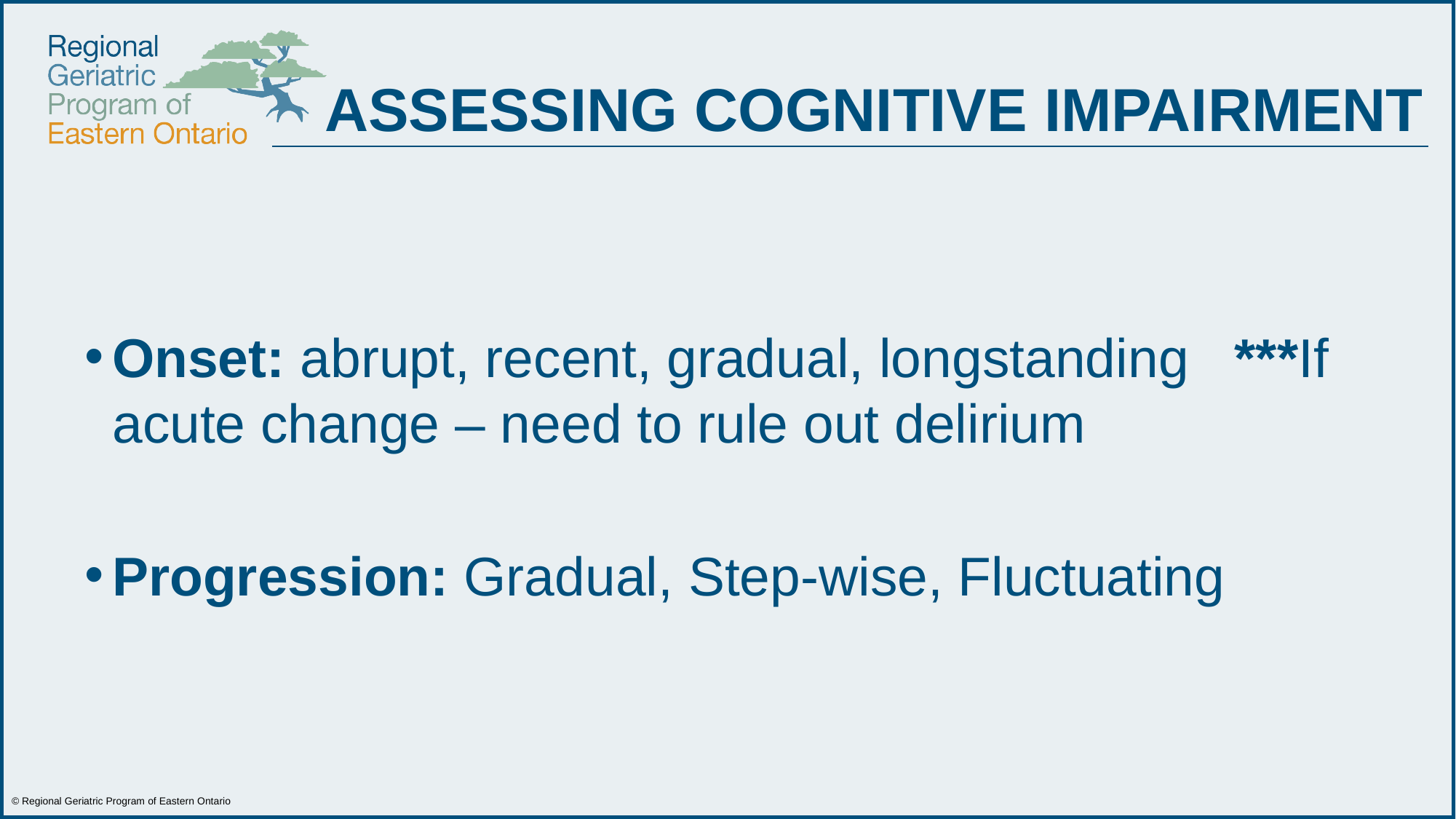

ASSESSING COGNITIVE IMPAIRMENT
Onset: abrupt, recent, gradual, longstanding   ***If acute change – need to rule out delirium

Progression: Gradual, Step-wise, Fluctuating